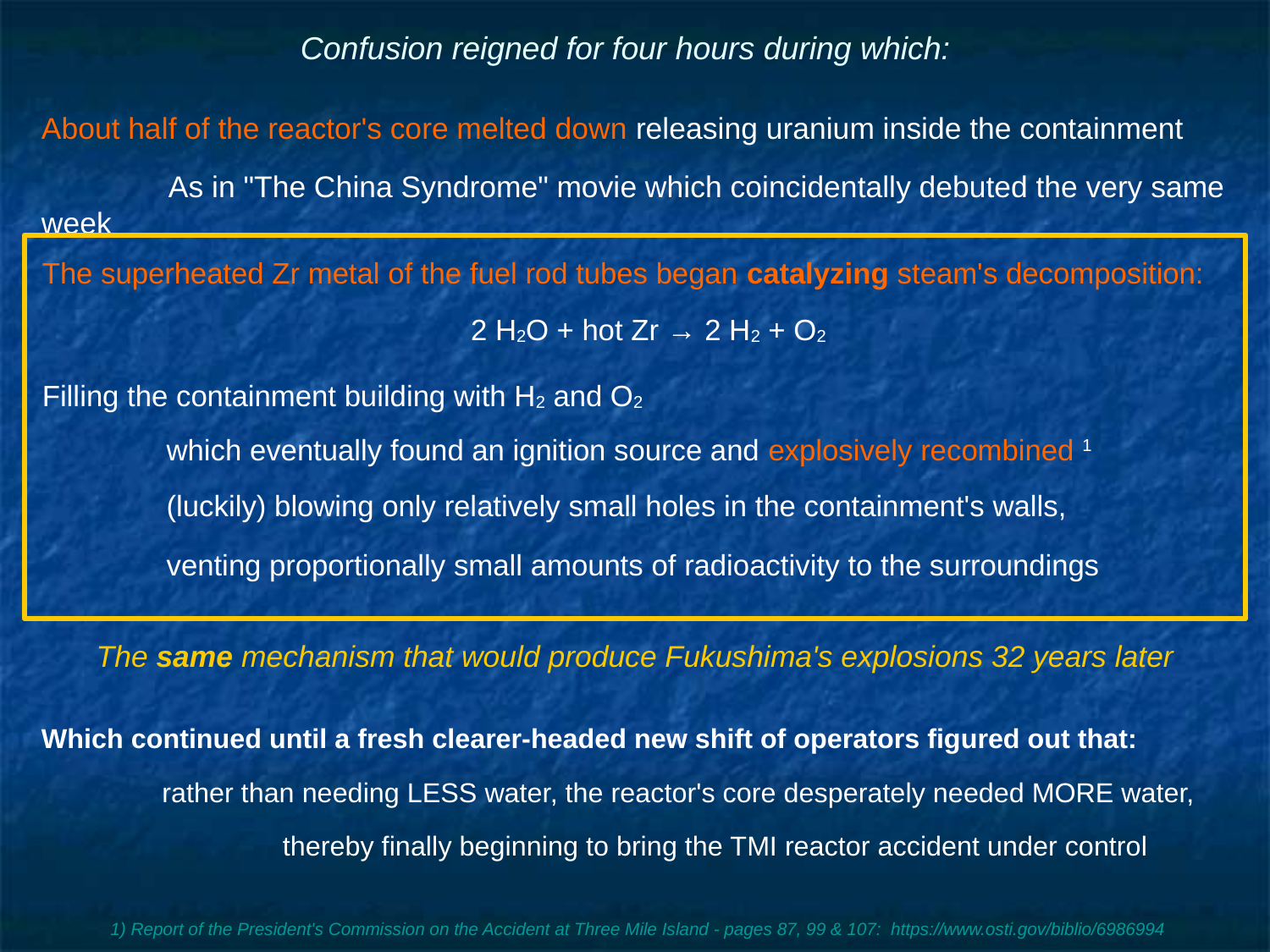

Confusion reigned for four hours during which:
About half of the reactor's core melted down releasing uranium inside the containment

	As in "The China Syndrome" movie which coincidentally debuted the very same week

The superheated Zr metal of the fuel rod tubes began catalyzing steam's decomposition:

2 H2O + hot Zr → 2 H2 + O2

Filling the containment building with H2 and O2

	which eventually found an ignition source and explosively recombined 1

		(luckily) blowing only relatively small holes in the containment's walls,

			venting proportionally small amounts of radioactivity to the surroundings
The same mechanism that would produce Fukushima's explosions 32 years later
Which continued until a fresh clearer-headed new shift of operators figured out that:

	rather than needing LESS water, the reactor's core desperately needed MORE water,

		thereby finally beginning to bring the TMI reactor accident under control
1) Report of the President's Commission on the Accident at Three Mile Island - pages 87, 99 & 107:  https://www.osti.gov/biblio/6986994